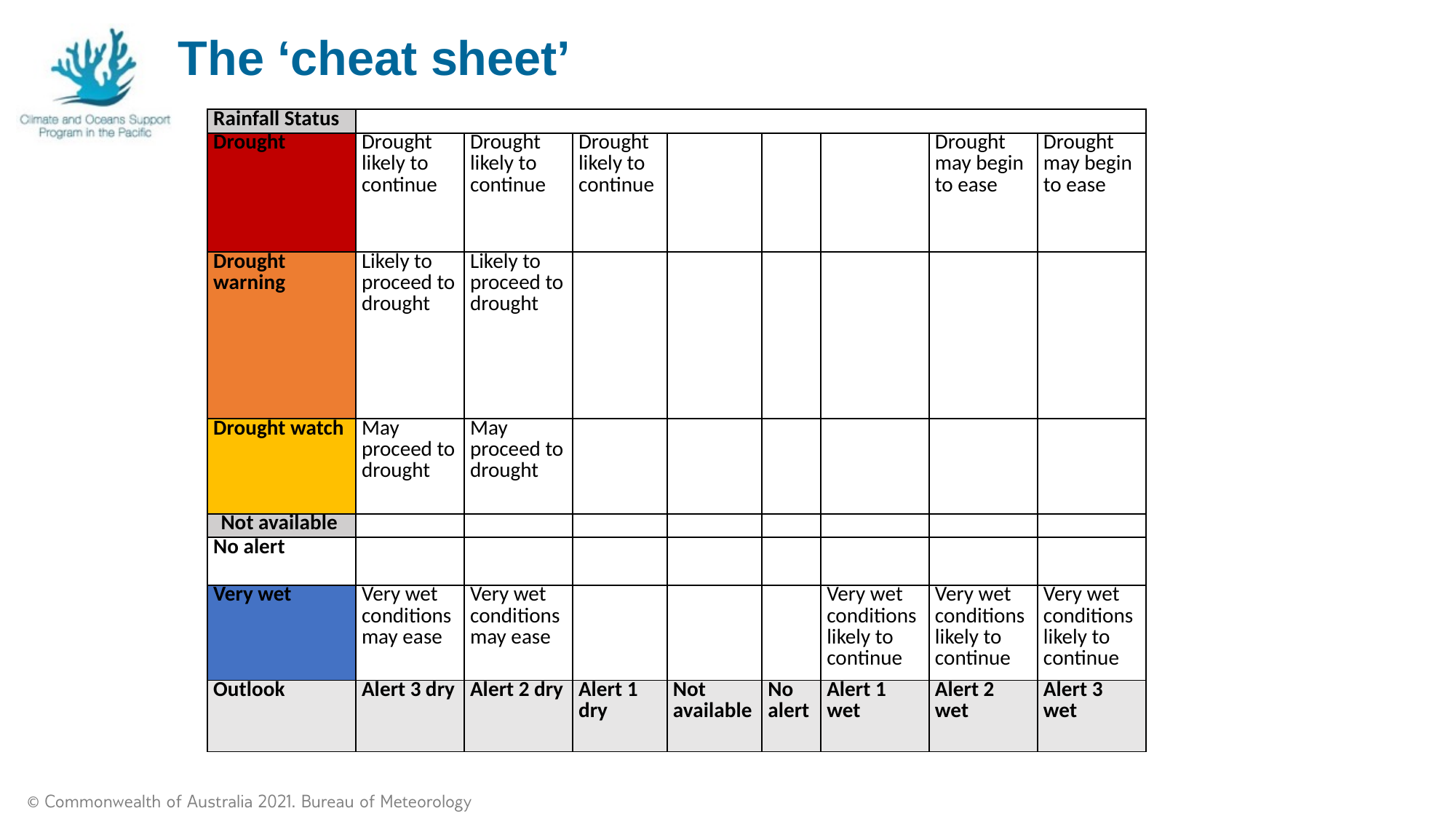

# The ‘cheat sheet’
| Rainfall Status |  |  |  |  |  |  |  |  |
| --- | --- | --- | --- | --- | --- | --- | --- | --- |
| Drought | Drought likely to continue | Drought likely to continue | Drought likely to continue |  |  |  | Drought may begin to ease | Drought may begin to ease |
| Drought warning | Likely to proceed to drought | Likely to proceed to drought |  |  |  |  |  |  |
| Drought watch | May proceed to drought | May proceed to drought |  |  |  |  |  |  |
| Not available |  |  |  |  |  |  |  |  |
| No alert |  |  |  |  |  |  |  |  |
| Very wet | Very wet conditions may ease | Very wet conditions may ease |  |  |  | Very wet conditions likely to continue | Very wet conditions likely to continue | Very wet conditions likely to continue |
| Outlook | Alert 3 dry | Alert 2 dry | Alert 1 dry | Not available | No alert | Alert 1 wet | Alert 2 wet | Alert 3 wet |